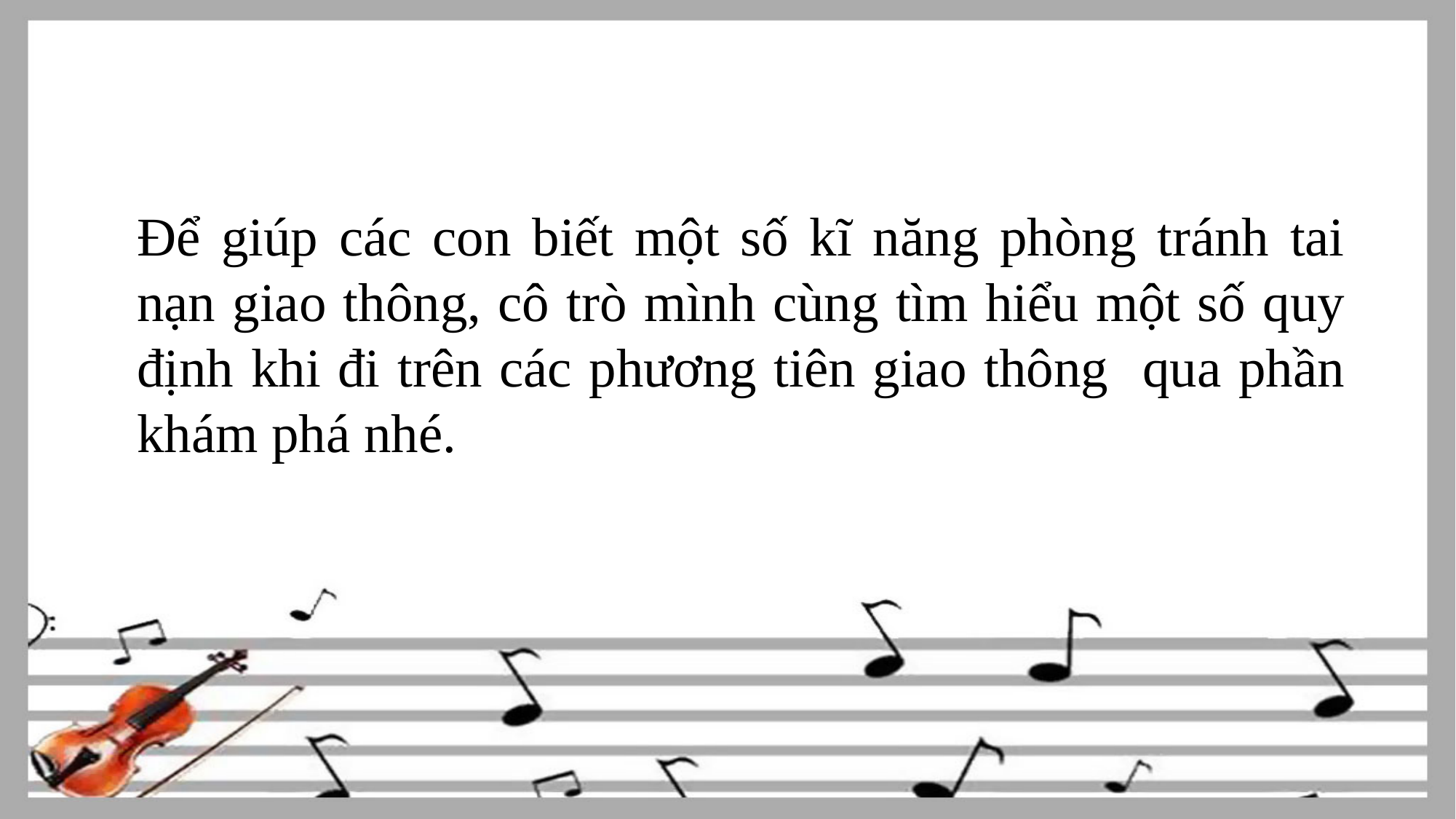

Để giúp các con biết một số kĩ năng phòng tránh tai nạn giao thông, cô trò mình cùng tìm hiểu một số quy định khi đi trên các phương tiên giao thông  qua phần khám phá nhé.